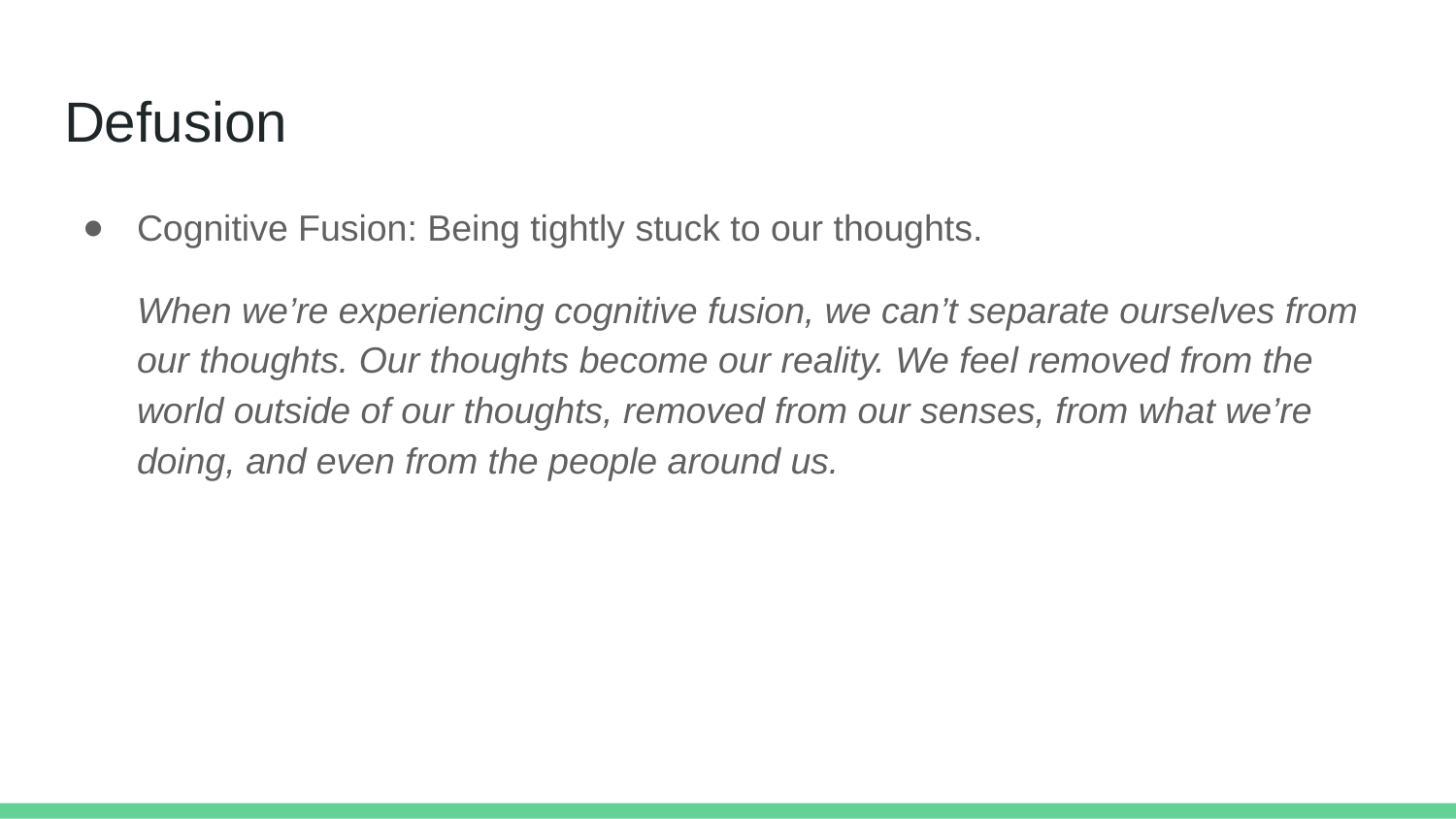

# Defusion
Cognitive Fusion: Being tightly stuck to our thoughts.
When we’re experiencing cognitive fusion, we can’t separate ourselves from our thoughts. Our thoughts become our reality. We feel removed from the world outside of our thoughts, removed from our senses, from what we’re doing, and even from the people around us.